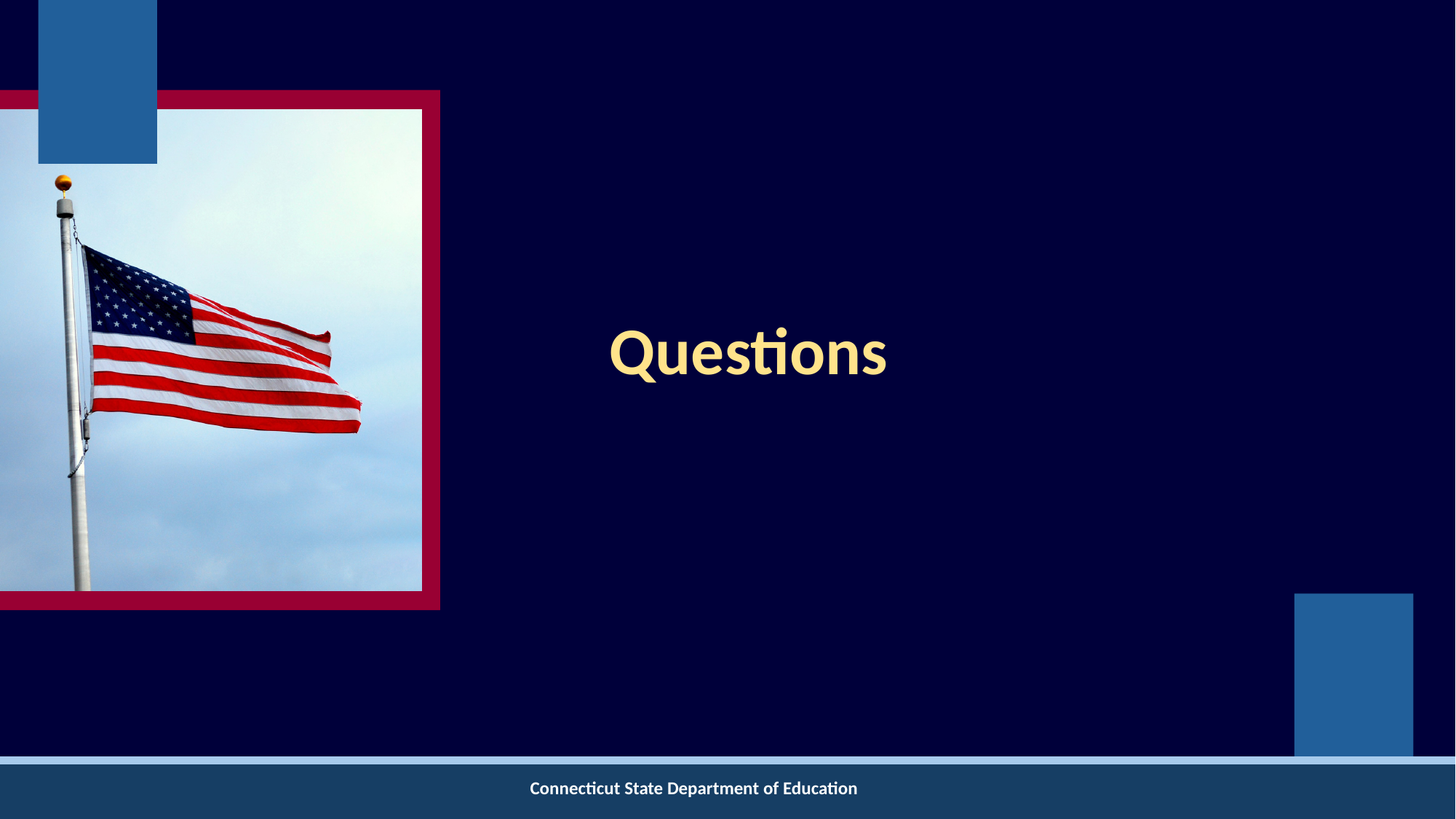

# Questions
Connecticut State Department of Education